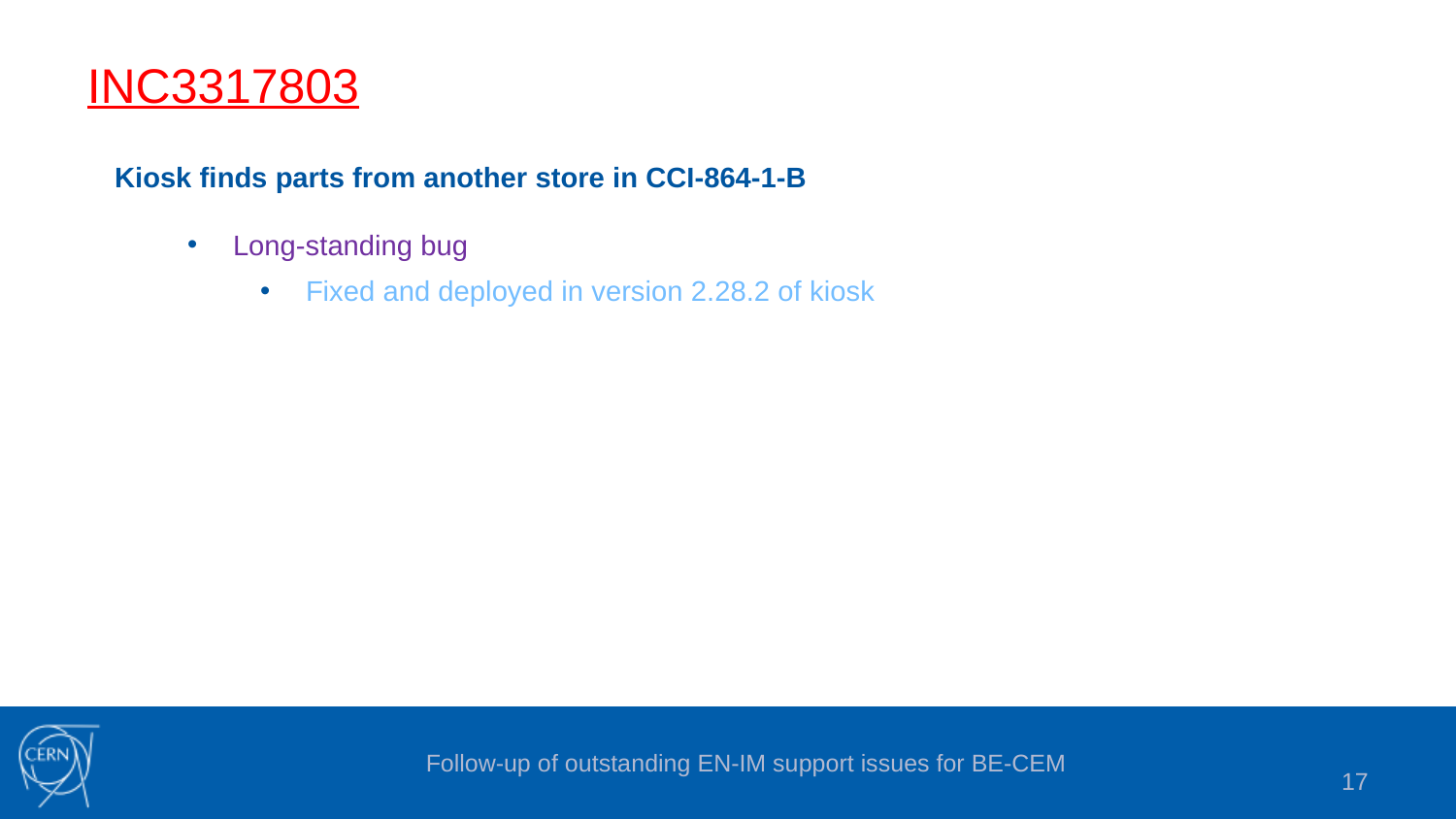

INC3317803
Kiosk finds parts from another store in CCI-864-1-B

Long-standing bug
Fixed and deployed in version 2.28.2 of kiosk

Follow-up of outstanding EN-IM support issues for BE-CEM
17